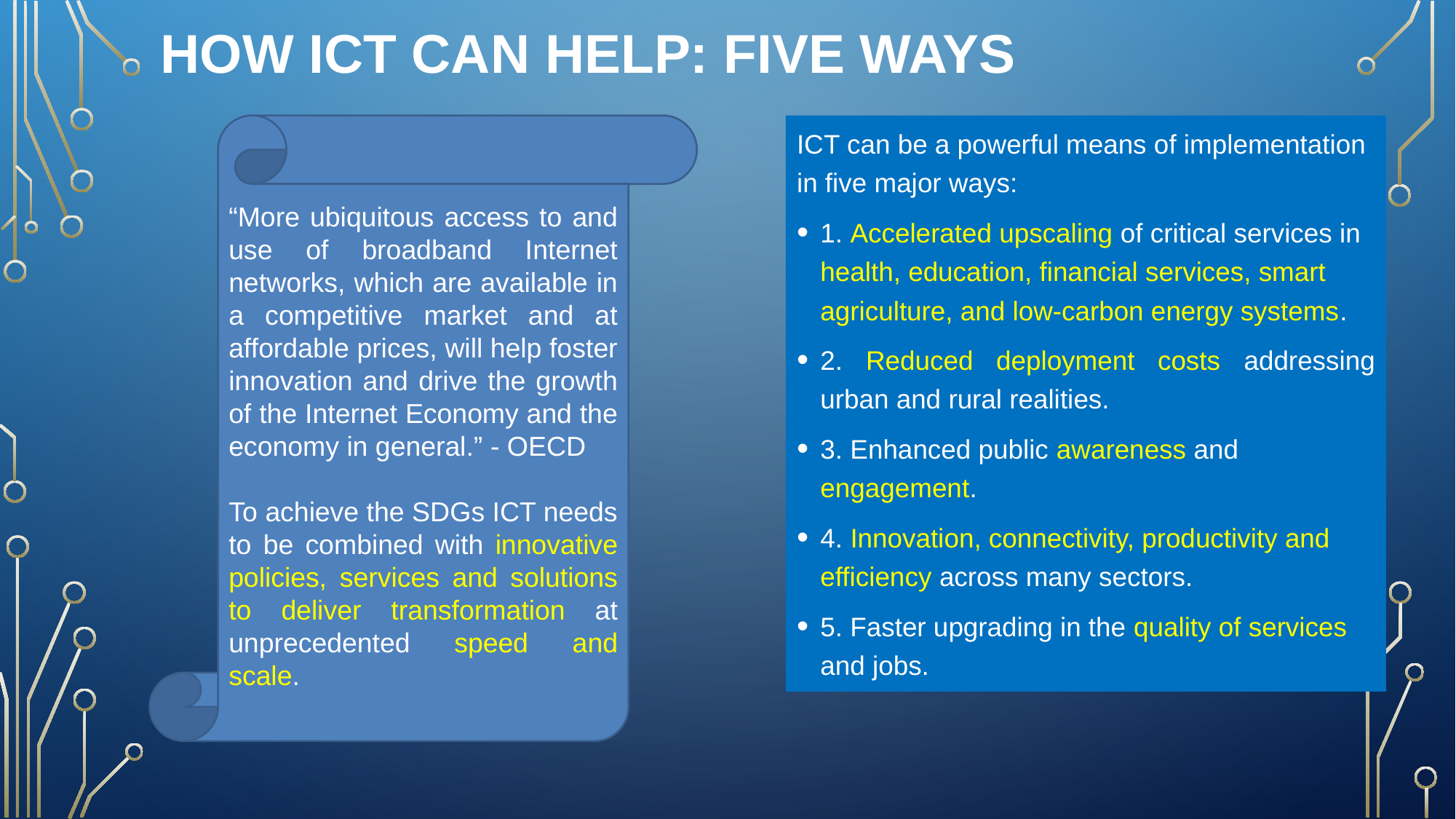

# How ICT can help: Five ways
“More ubiquitous access to and use of broadband Internet networks, which are available in a competitive market and at affordable prices, will help foster innovation and drive the growth of the Internet Economy and the economy in general.” - OECD

To achieve the SDGs ICT needs to be combined with innovative policies, services and solutions to deliver transformation at unprecedented speed and scale.

ICT can be a powerful means of implementation in five major ways:
1. Accelerated upscaling of critical services in health, education, financial services, smart agriculture, and low-carbon energy systems.
2. Reduced deployment costs addressing urban and rural realities.
3. Enhanced public awareness and engagement.
4. Innovation, connectivity, productivity and efficiency across many sectors.
5. Faster upgrading in the quality of services and jobs.